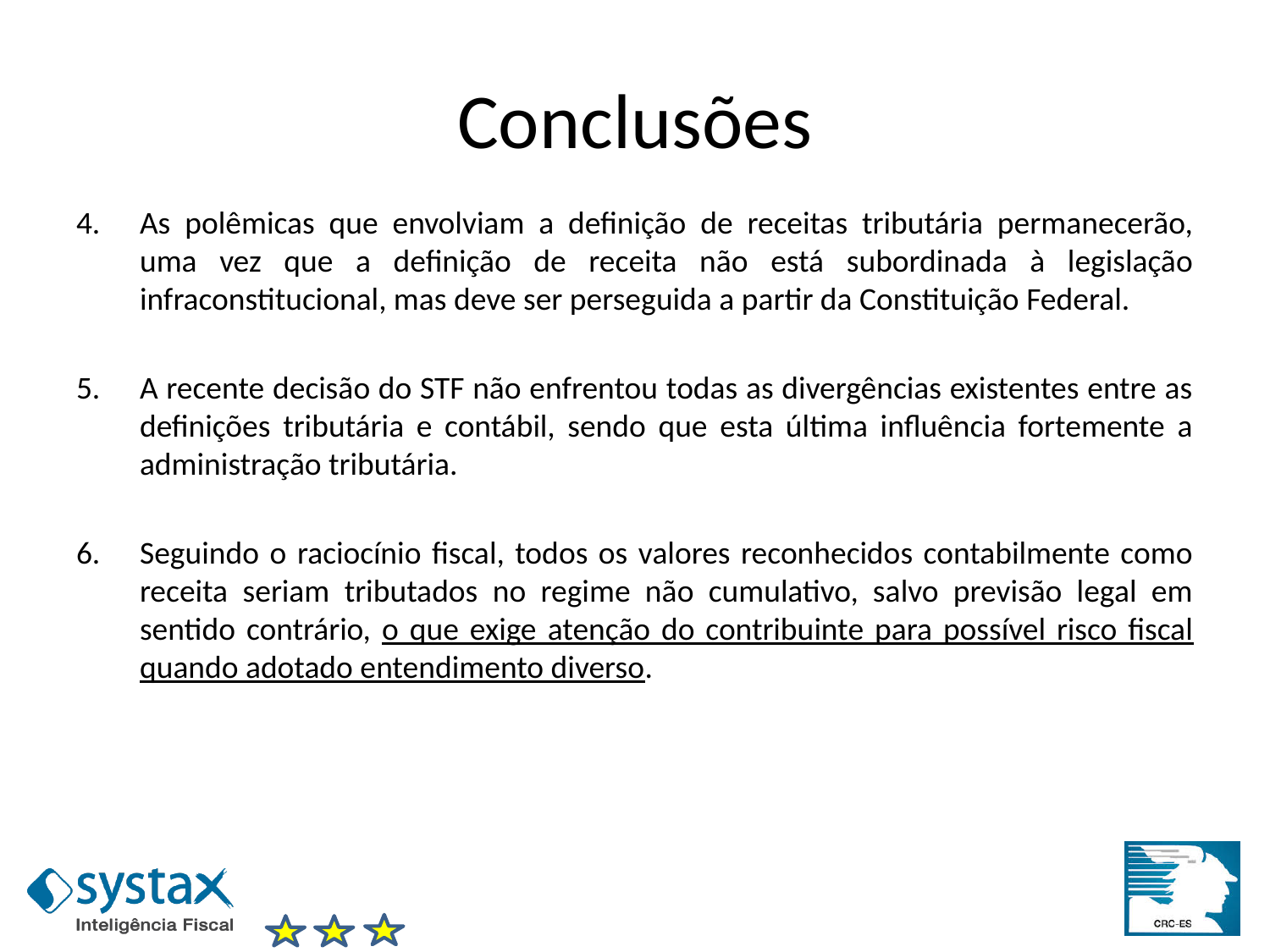

Conclusões
As polêmicas que envolviam a definição de receitas tributária permanecerão, uma vez que a definição de receita não está subordinada à legislação infraconstitucional, mas deve ser perseguida a partir da Constituição Federal.

A recente decisão do STF não enfrentou todas as divergências existentes entre as definições tributária e contábil, sendo que esta última influência fortemente a administração tributária.

Seguindo o raciocínio fiscal, todos os valores reconhecidos contabilmente como receita seriam tributados no regime não cumulativo, salvo previsão legal em sentido contrário, o que exige atenção do contribuinte para possível risco fiscal quando adotado entendimento diverso.